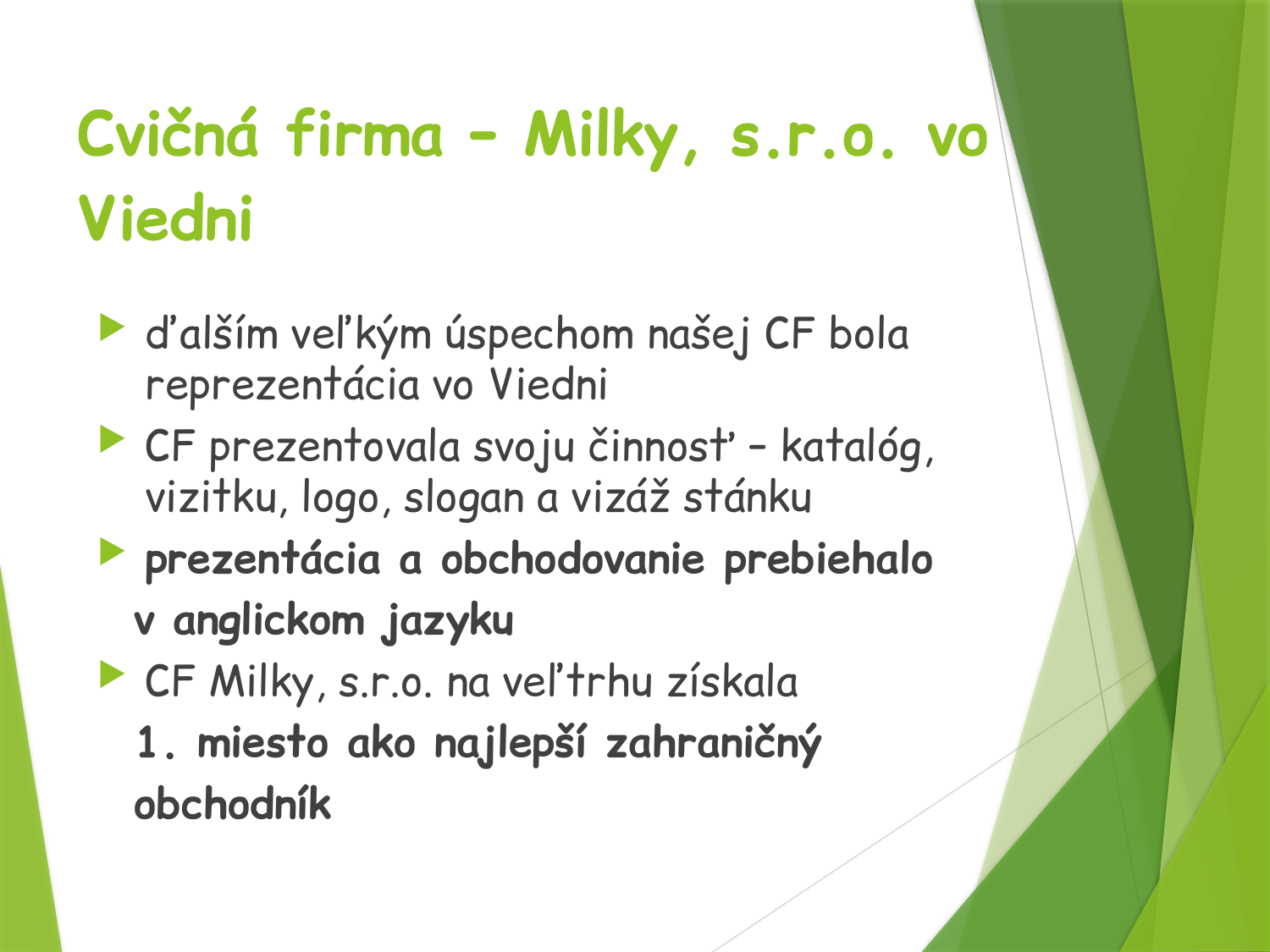

# Cvičná firma – Milky, s.r.o. vo Viedni
ďalším veľkým úspechom našej CF bola  reprezentácia vo Viedni
CF prezentovala svoju činnosť – katalóg, vizitku, logo, slogan a vizáž stánku
prezentácia a obchodovanie prebiehalo
  v anglickom jazyku
CF Milky, s.r.o. na veľtrhu získala
   1. miesto ako najlepší zahraničný
  obchodník